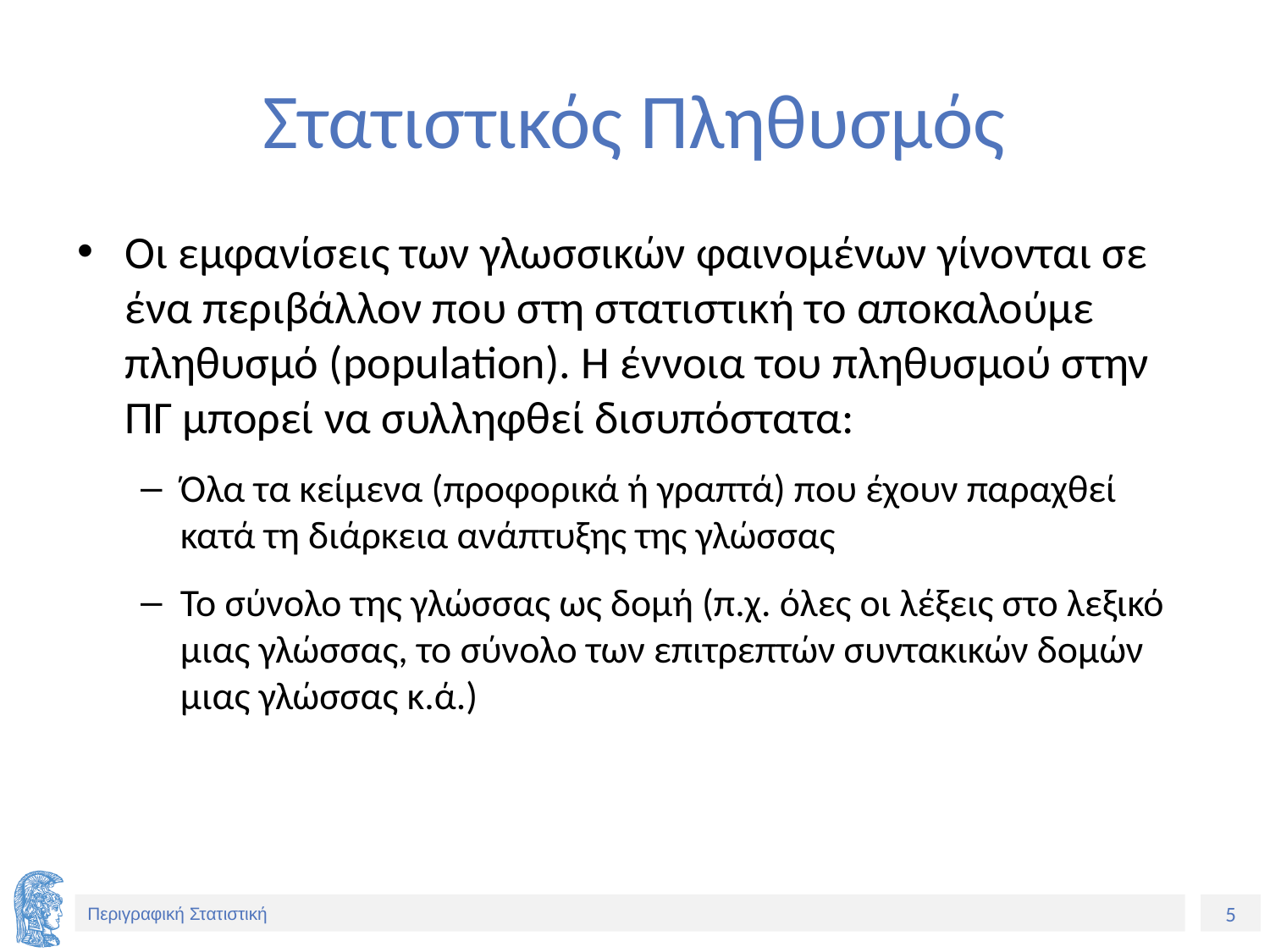

# Στατιστικός Πληθυσμός
Οι εμφανίσεις των γλωσσικών φαινομένων γίνονται σε ένα περιβάλλον που στη στατιστική το αποκαλούμε πληθυσμό (population). Η έννοια του πληθυσμού στην ΠΓ μπορεί να συλληφθεί δισυπόστατα:
Όλα τα κείμενα (προφορικά ή γραπτά) που έχουν παραχθεί κατά τη διάρκεια ανάπτυξης της γλώσσας
Το σύνολο της γλώσσας ως δομή (π.χ. όλες οι λέξεις στο λεξικό μιας γλώσσας, το σύνολο των επιτρεπτών συντακικών δομών μιας γλώσσας κ.ά.)